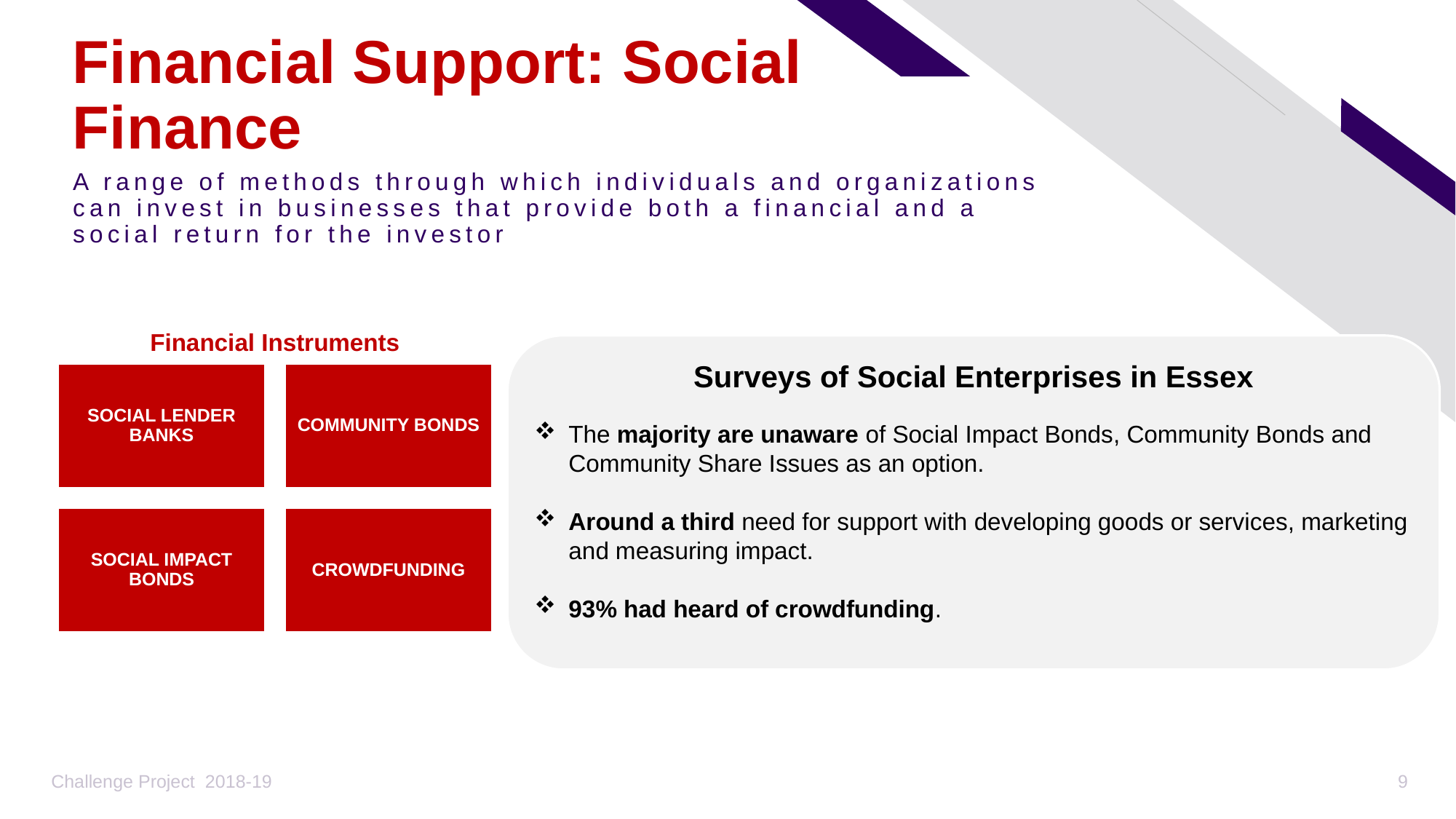

# Financial Support: Social Finance
A range of methods through which individuals and organizations can invest in businesses that provide both a financial and a social return for the investor
SOCIAL LENDER BANKS
COMMUNITY BONDS
SOCIAL IMPACT BONDS
CROWDFUNDING
Financial Instruments
Surveys of Social Enterprises in Essex

The majority are unaware of Social Impact Bonds, Community Bonds and Community Share Issues as an option.

Around a third need for support with developing goods or services, marketing and measuring impact.
93% had heard of crowdfunding.

Challenge Project  2018-19
9